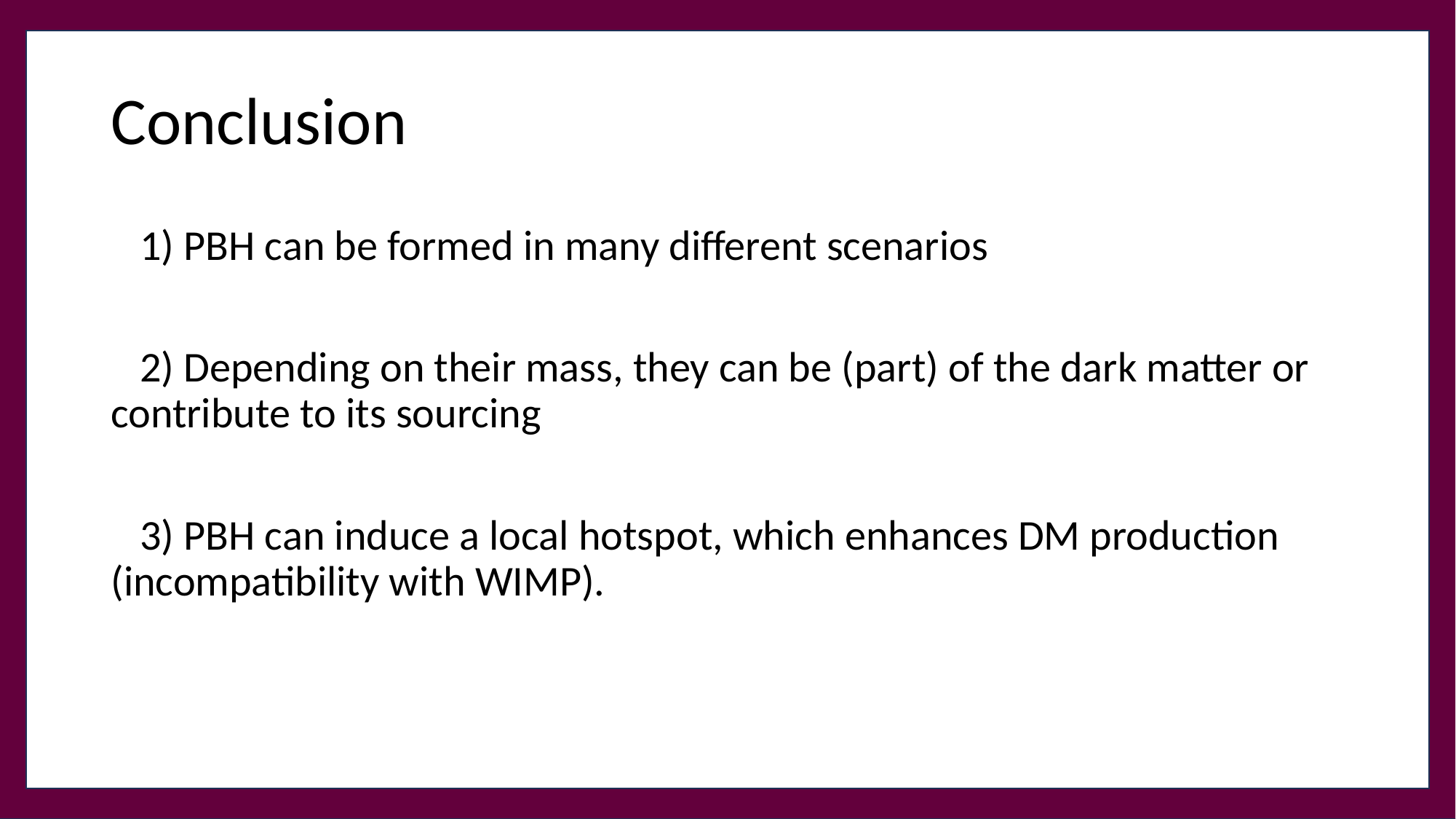

# Conclusion
   1) PBH can be formed in many different scenarios

   2) Depending on their mass, they can be (part) of the dark matter or contribute to its sourcing

   3) PBH can induce a local hotspot, which enhances DM production (incompatibility with WIMP).